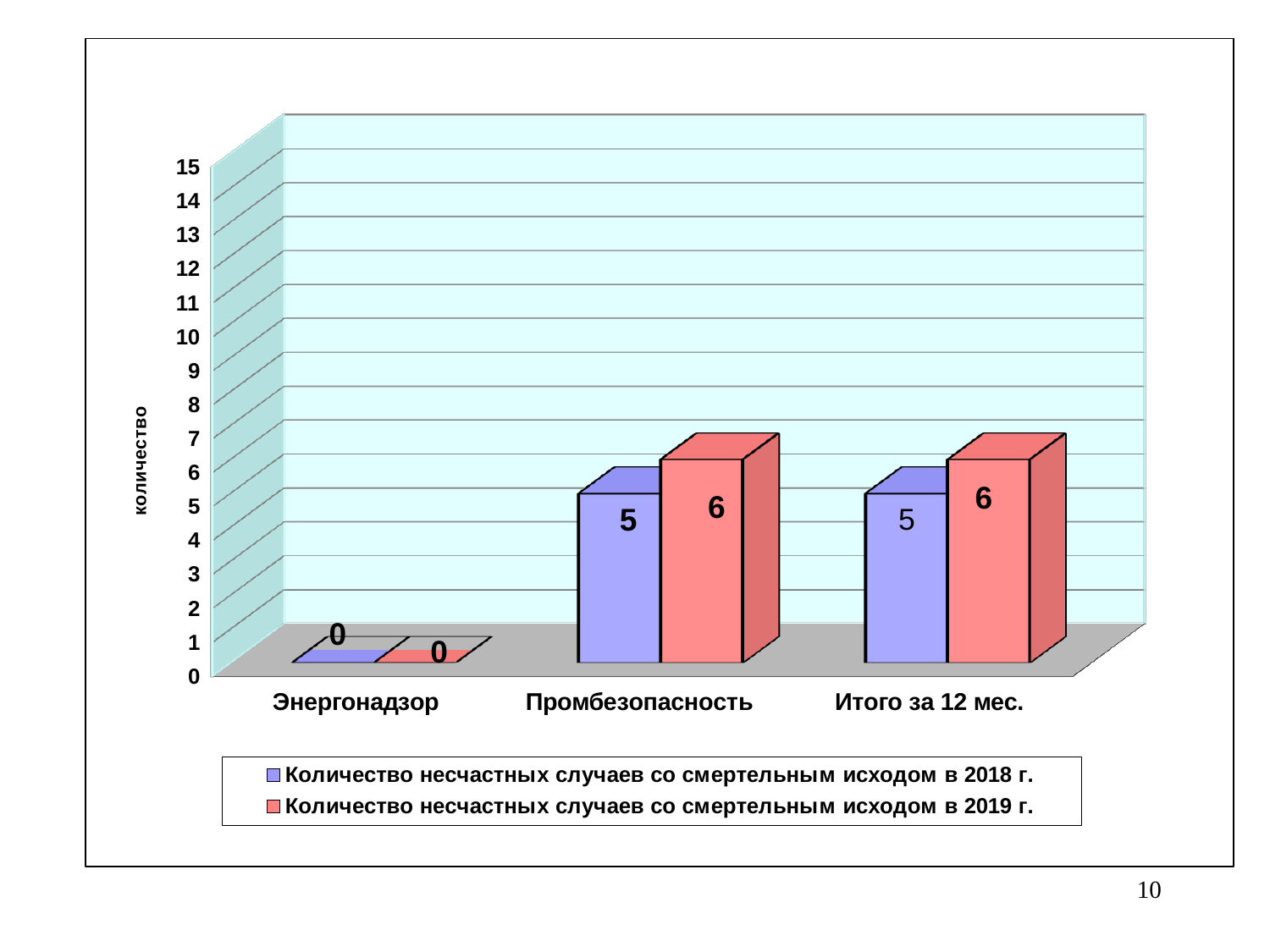

Общий уровень смертельного травматизма за  2018 год  в сравнении с 2017 годом

[unsupported chart]

10